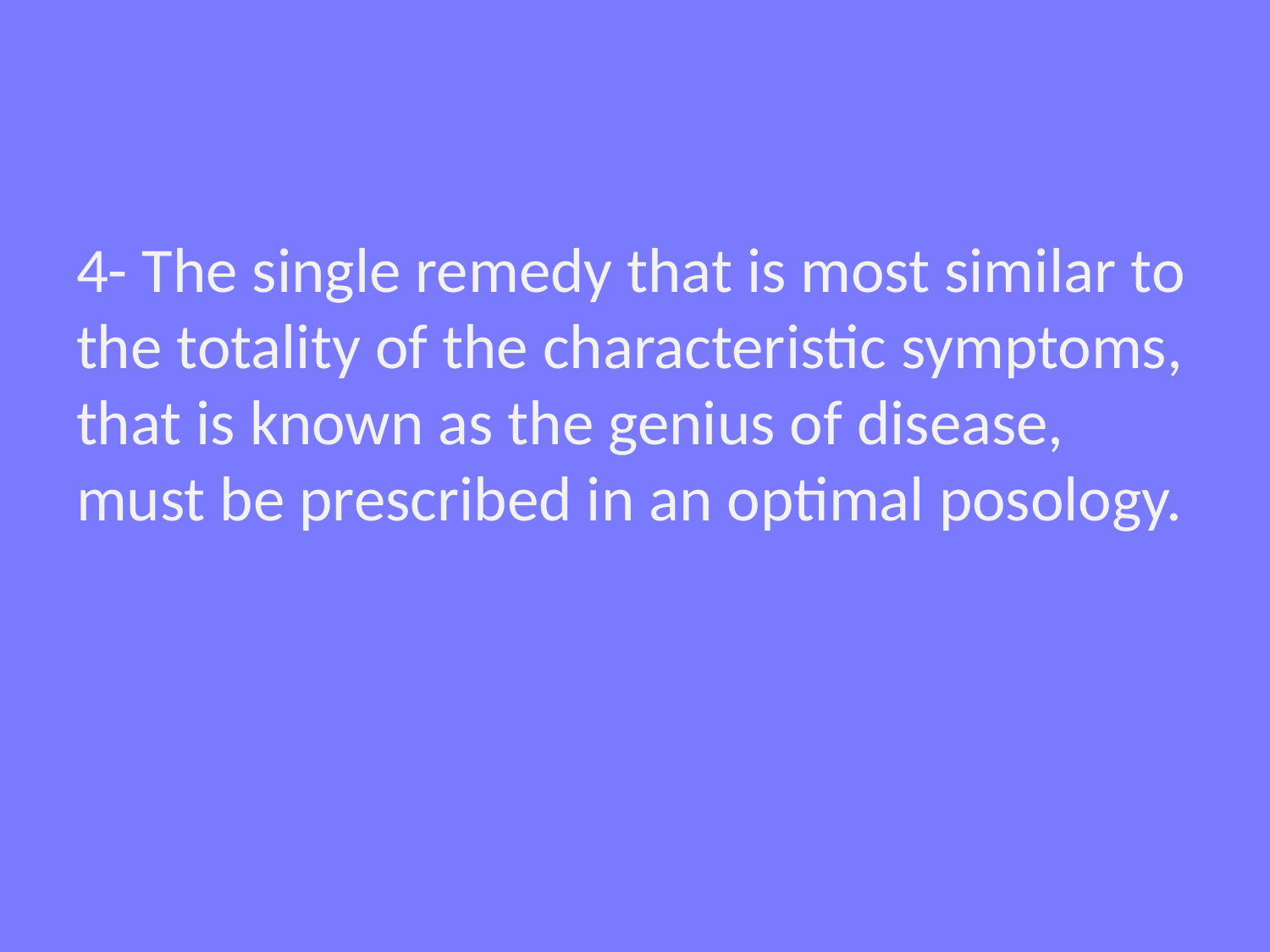

#
4- The single remedy that is most similar to the totality of the characteristic symptoms, that is known as the genius of disease, must be prescribed in an optimal posology.